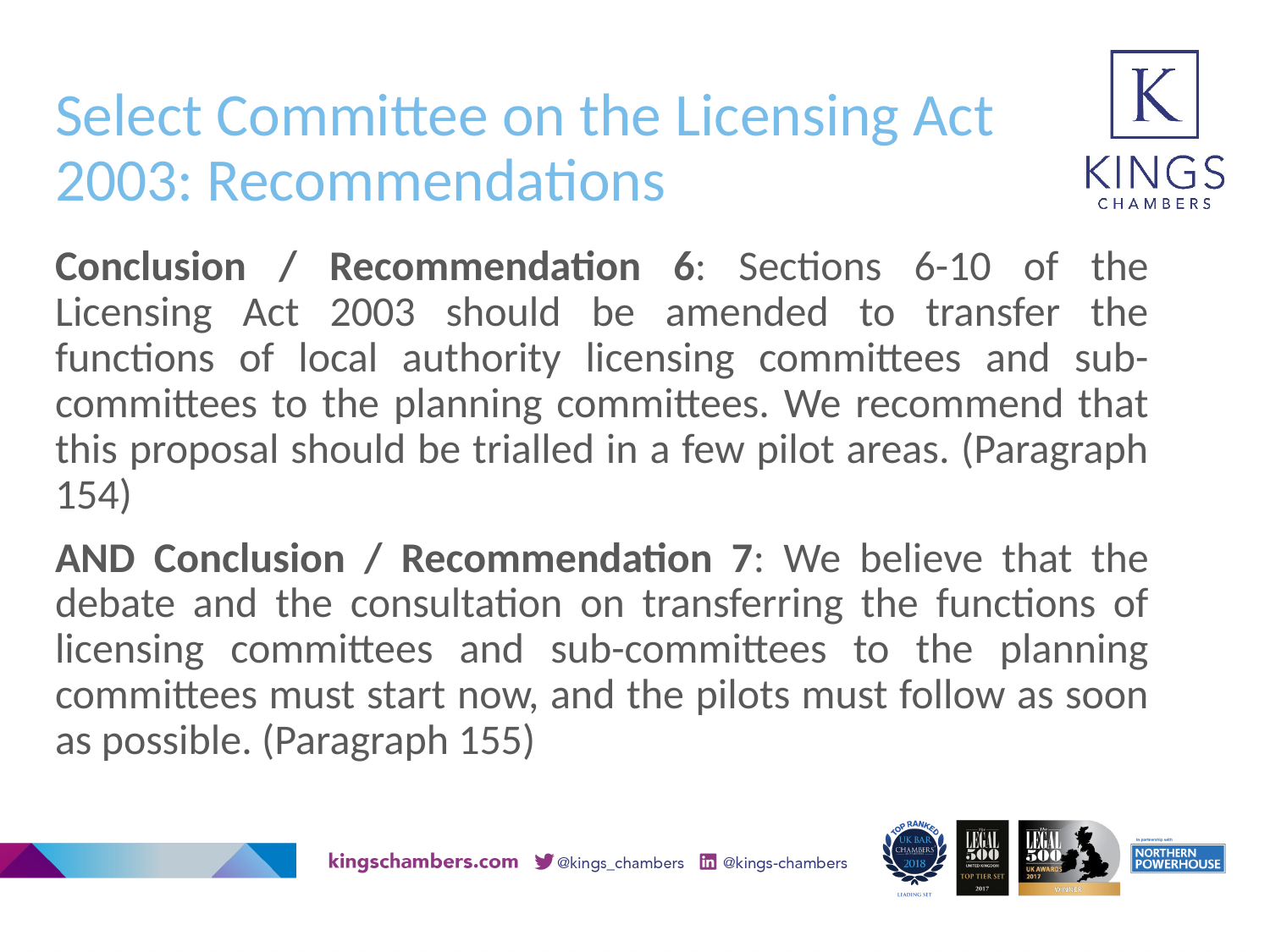

# Select Committee on the Licensing Act 2003: Recommendations
Conclusion / Recommendation 6: Sections 6-10 of the Licensing Act 2003 should be amended to transfer the functions of local authority licensing committees and sub-committees to the planning committees. We recommend that this proposal should be trialled in a few pilot areas. (Paragraph 154)
AND Conclusion / Recommendation 7: We believe that the debate and the consultation on transferring the functions of licensing committees and sub-committees to the planning committees must start now, and the pilots must follow as soon as possible. (Paragraph 155)